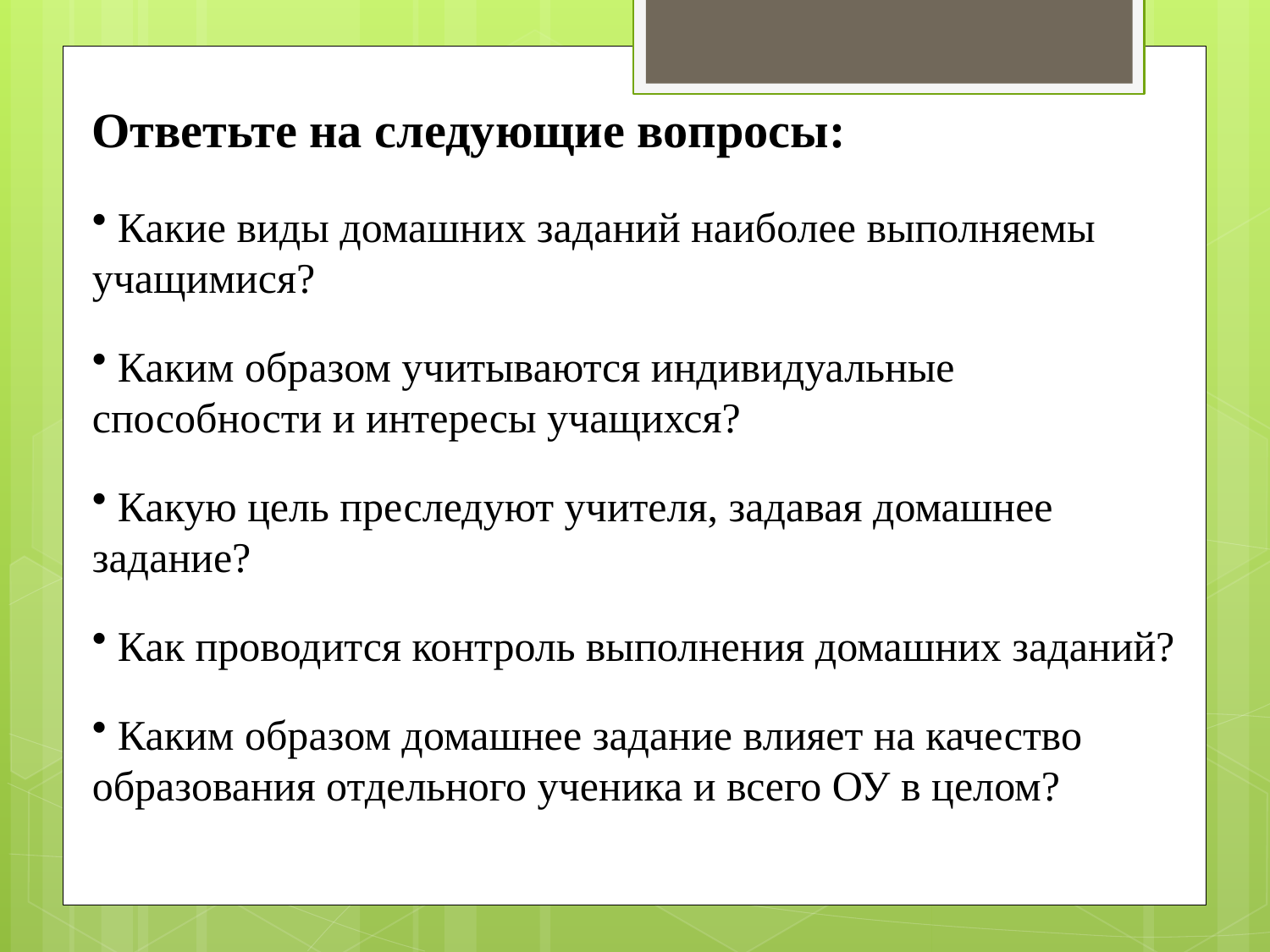

Ответьте на следующие вопросы:

 Какие виды домашних заданий наиболее выполняемы учащимися?

 Каким образом учитываются индивидуальные способности и интересы учащихся?

 Какую цель преследуют учителя, задавая домашнее задание?

 Как проводится контроль выполнения домашних заданий?

 Каким образом домашнее задание влияет на качество образования отдельного ученика и всего ОУ в целом?